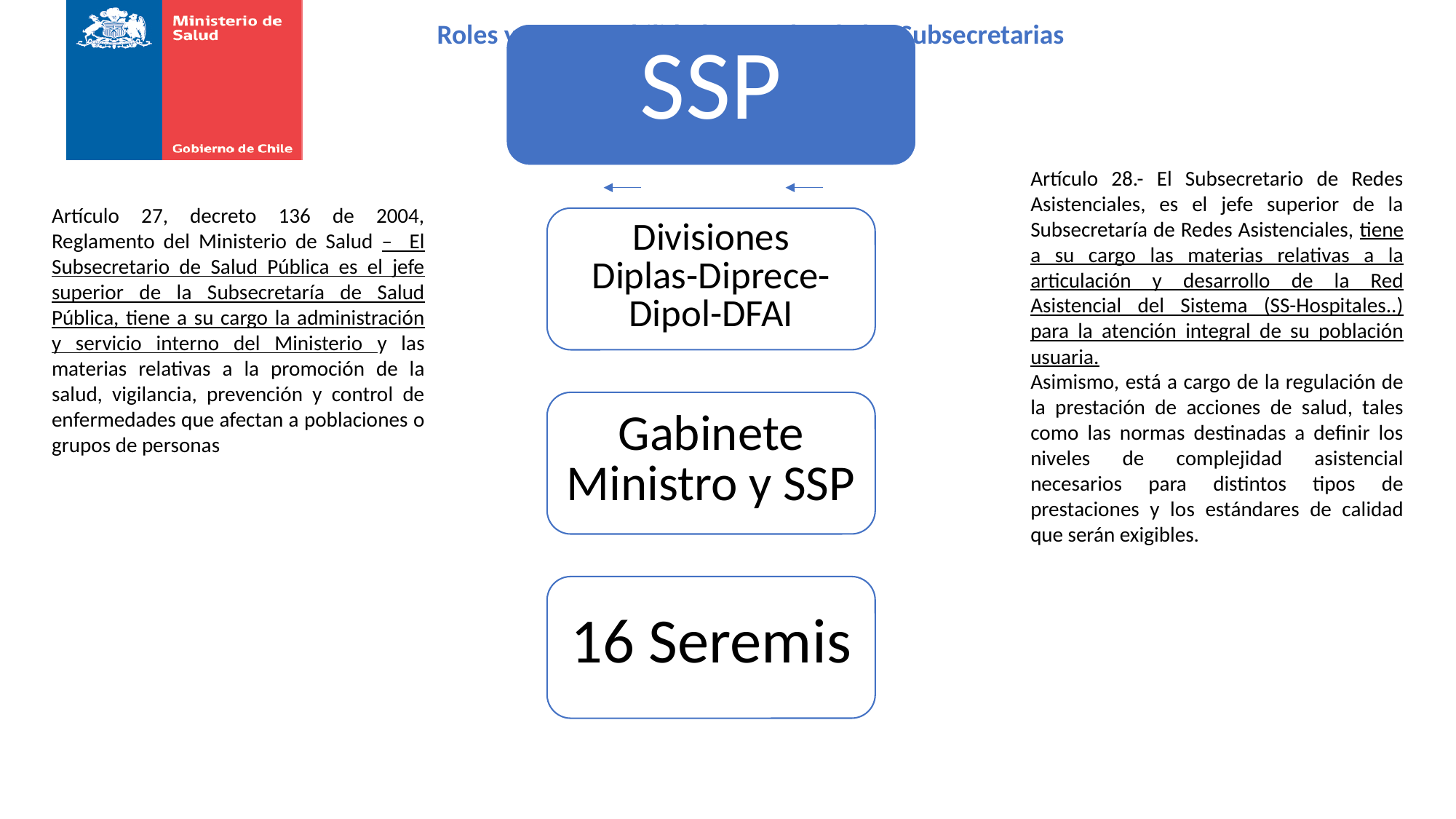

Roles y Responsabilidades Legales de las Subsecretarias
SSP
Divisiones
Diplas-Diprece-Dipol-DFAI
16 Seremis
Divisiones
Gabinete Ministro y SSP
Gabinete
Artículo 28.- El Subsecretario de Redes Asistenciales, es el jefe superior de la Subsecretaría de Redes Asistenciales, tiene a su cargo las materias relativas a la articulación y desarrollo de la Red Asistencial del Sistema (SS-Hospitales..) para la atención integral de su población usuaria.
Asimismo, está a cargo de la regulación de la prestación de acciones de salud, tales como las normas destinadas a definir los niveles de complejidad asistencial necesarios para distintos tipos de prestaciones y los estándares de calidad que serán exigibles.
Artículo 27, decreto 136 de 2004, Reglamento del Ministerio de Salud –  El Subsecretario de Salud Pública es el jefe superior de la Subsecretaría de Salud Pública, tiene a su cargo la administración y servicio interno del Ministerio y las materias relativas a la promoción de la salud, vigilancia, prevención y control de enfermedades que afectan a poblaciones o grupos de personas